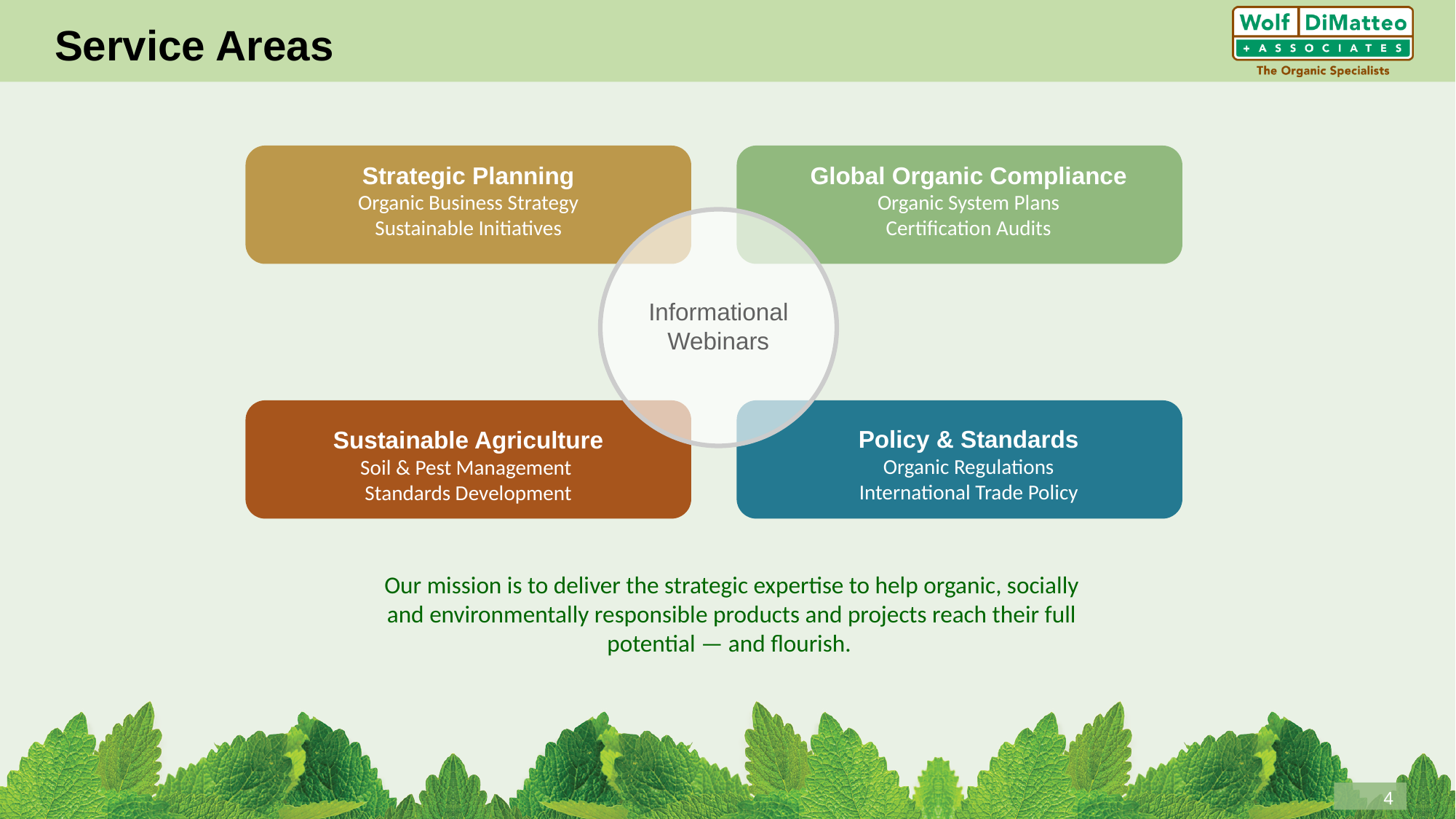

# Service Areas

Strategic Planning
Organic Business Strategy
Sustainable Initiatives
Global Organic Compliance
Organic System Plans
Certification Audits

Informational
Webinars

Policy & Standards
Organic Regulations
International Trade Policy
Sustainable Agriculture
Soil & Pest Management
Standards Development
Our mission is to deliver the strategic expertise to help organic, socially and environmentally responsible products and projects reach their full potential — and flourish.